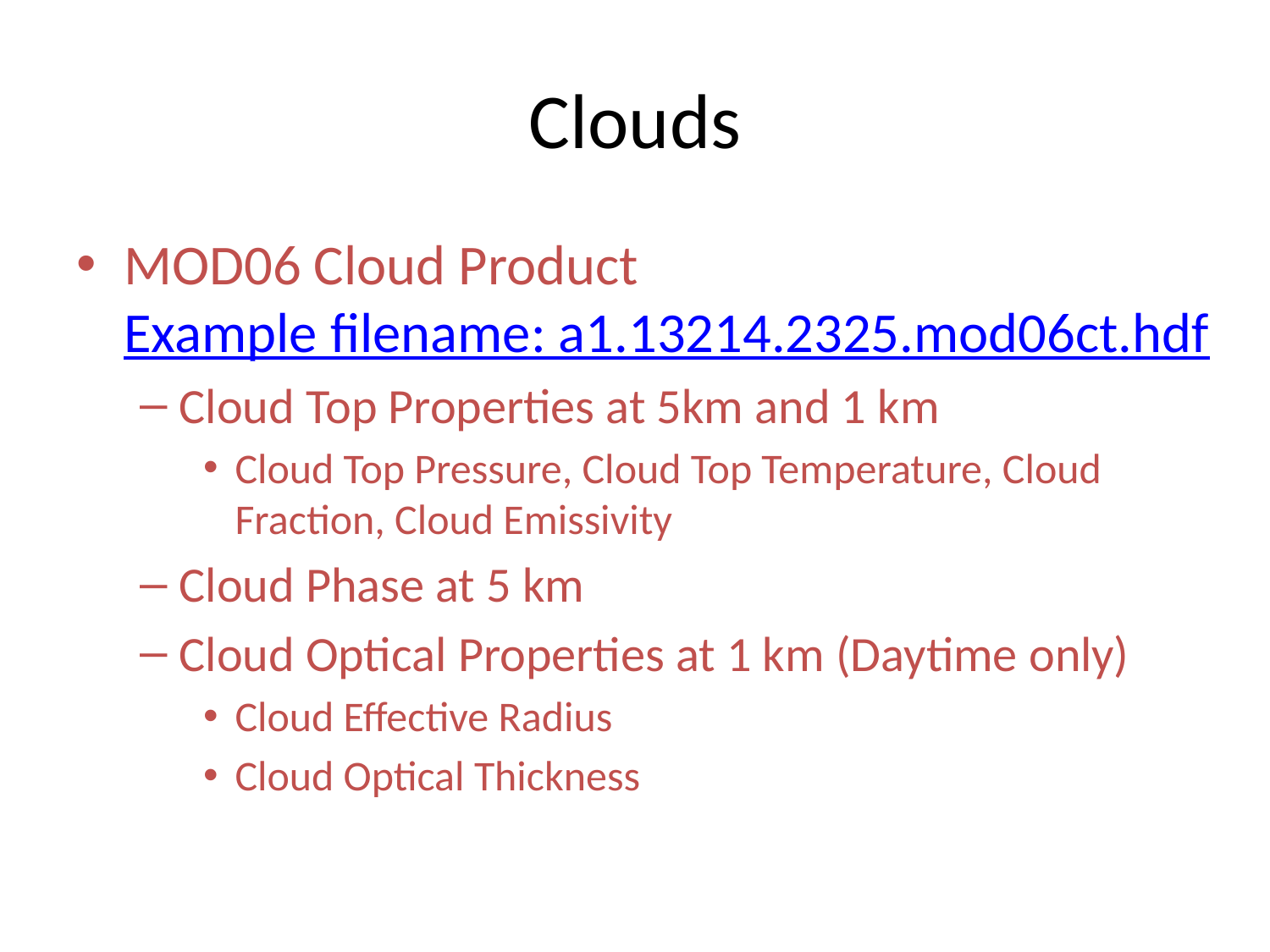

# Clouds
MOD06 Cloud Product Example filename: a1.13214.2325.mod06ct.hdf
Cloud Top Properties at 5km and 1 km
Cloud Top Pressure, Cloud Top Temperature, Cloud Fraction, Cloud Emissivity
Cloud Phase at 5 km
Cloud Optical Properties at 1 km (Daytime only)
Cloud Effective Radius
Cloud Optical Thickness